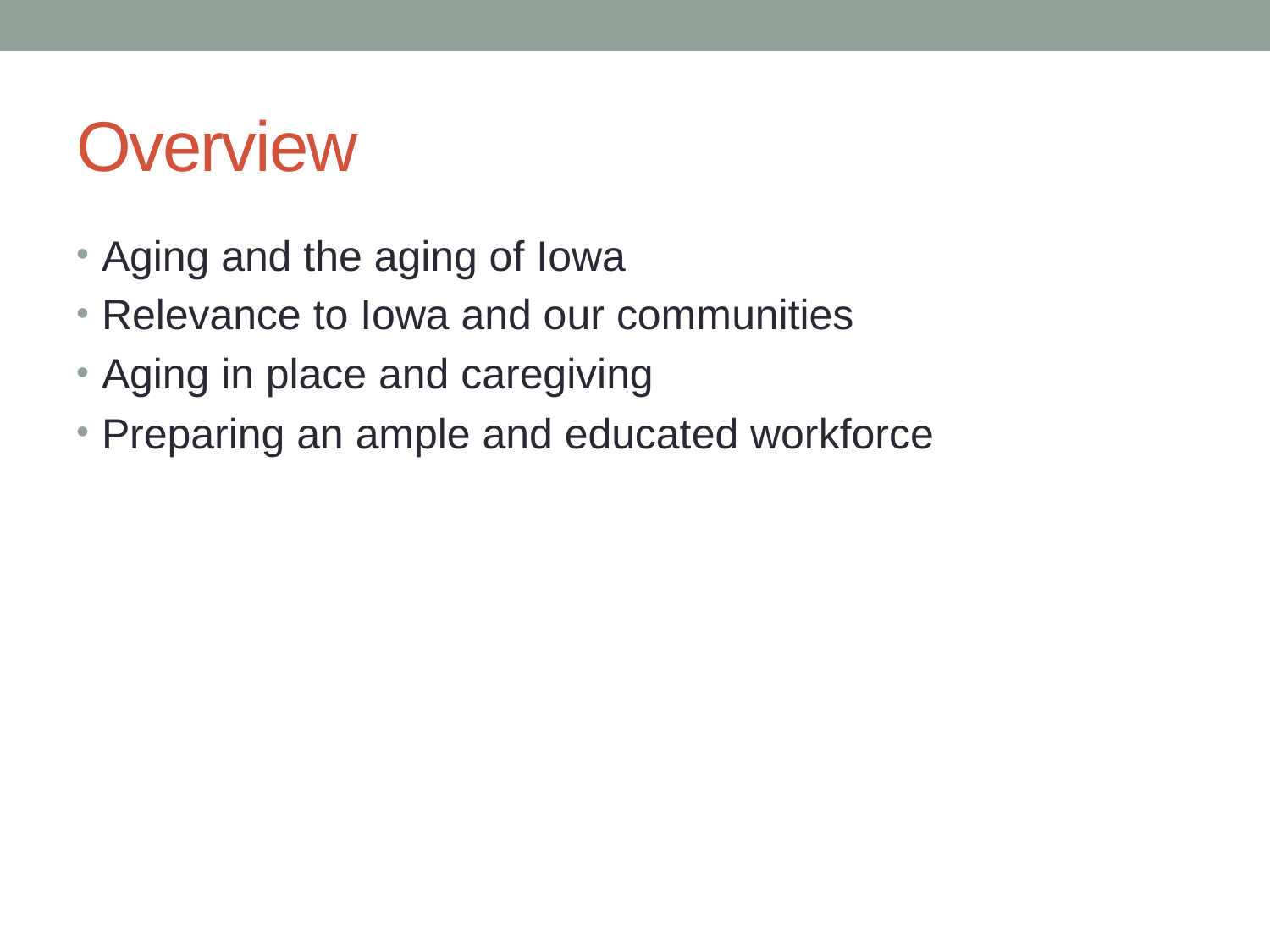

# Overview
Aging and the aging of Iowa
Relevance to Iowa and our communities
Aging in place and caregiving
Preparing an ample and educated workforce